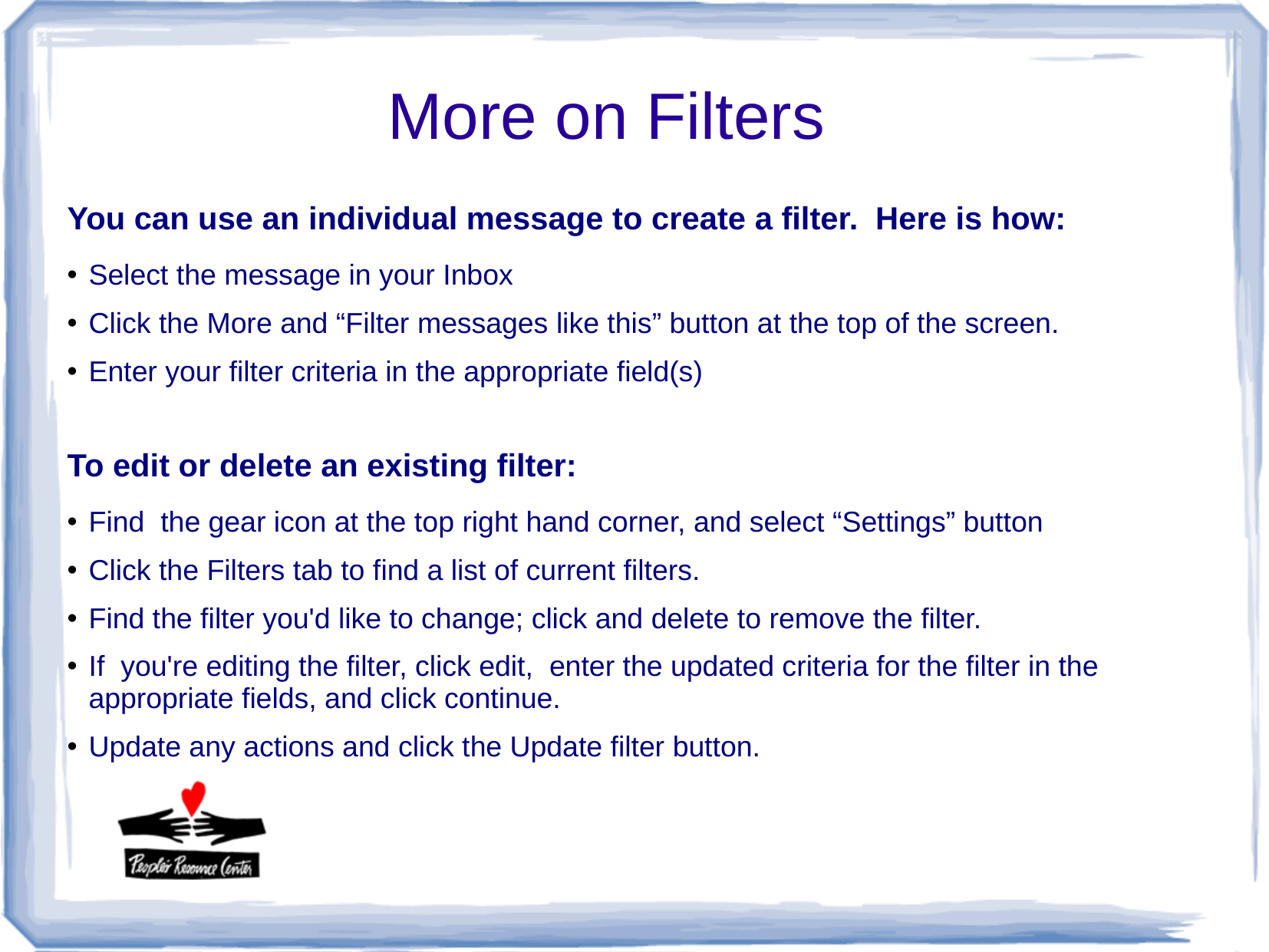

# More on Filters
You can use an individual message to create a filter.  Here is how:
Select the message in your Inbox
Click the More and “Filter messages like this” button at the top of the screen.
Enter your filter criteria in the appropriate field(s)

To edit or delete an existing filter:
Find  the gear icon at the top right hand corner, and select “Settings” button
Click the Filters tab to find a list of current filters.
Find the filter you'd like to change; click and delete to remove the filter.
If  you're editing the filter, click edit,  enter the updated criteria for the filter in the appropriate fields, and click continue.
Update any actions and click the Update filter button.